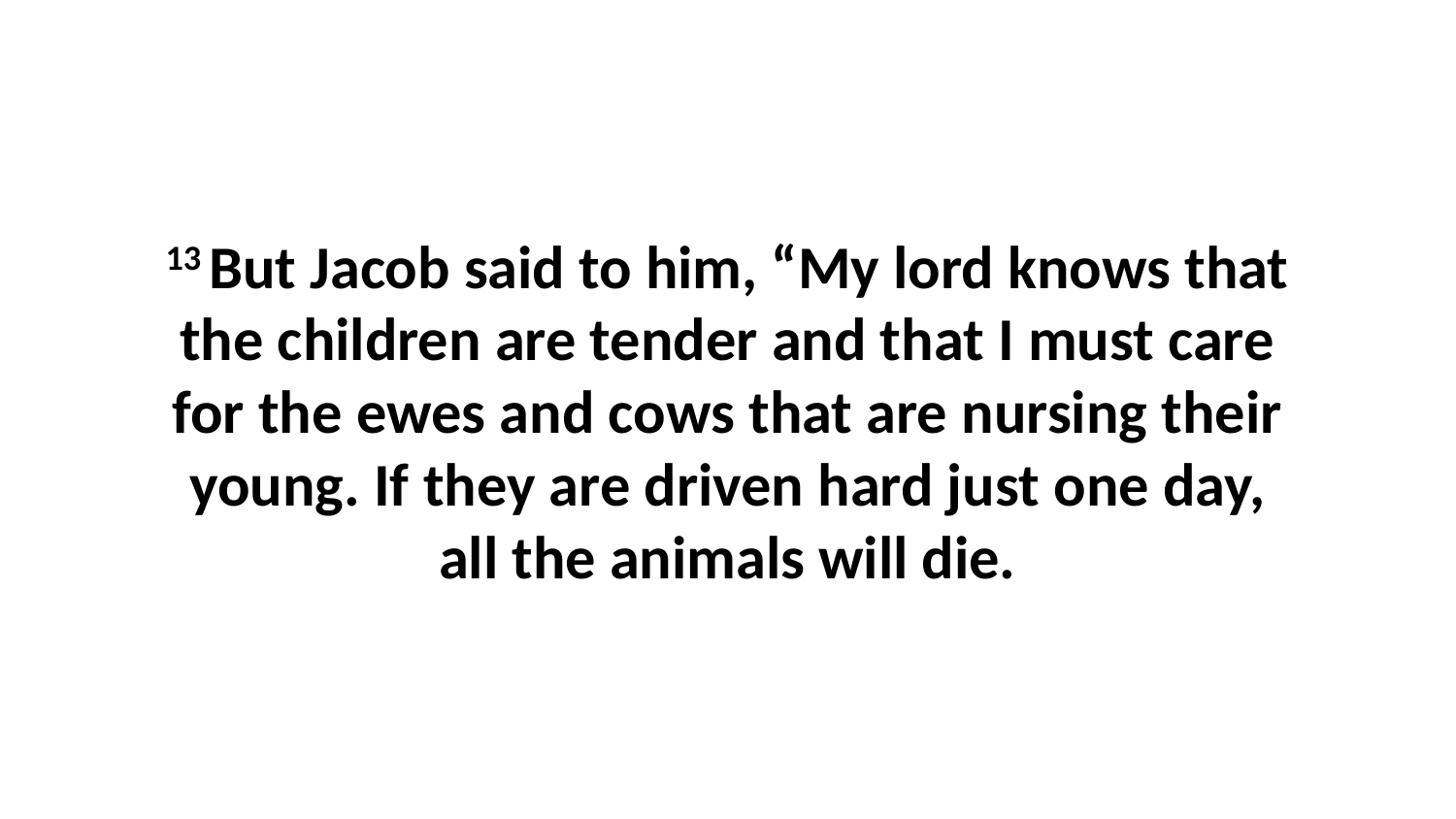

13 But Jacob said to him, “My lord knows that the children are tender and that I must care for the ewes and cows that are nursing their young. If they are driven hard just one day, all the animals will die.